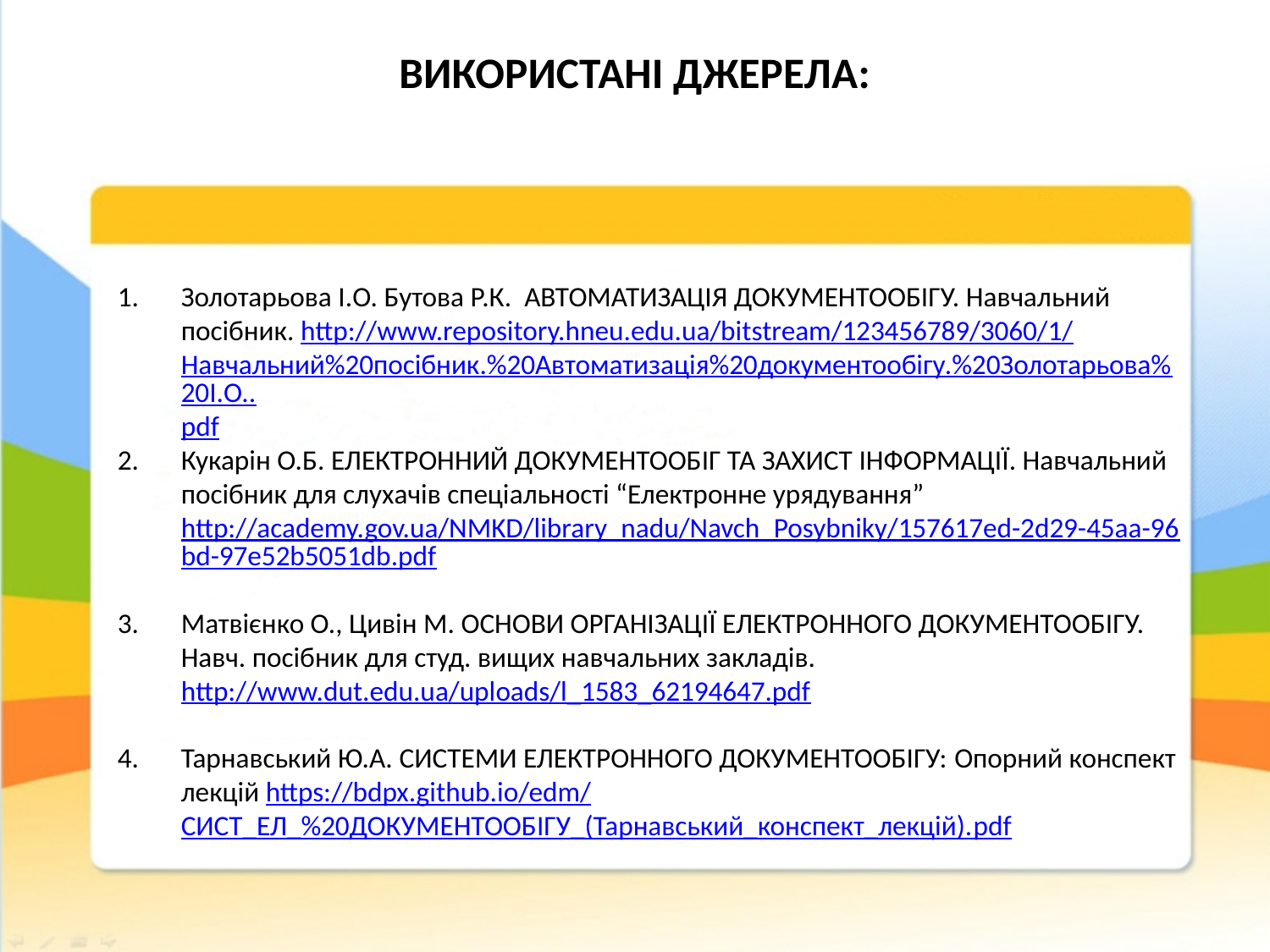

# ВИКОРИСТАНІ ДЖЕРЕЛА:

Золотарьова І.О. Бутова Р.К.  АВТОМАТИЗАЦІЯ ДОКУМЕНТООБІГУ. Навчальний посібник. http://www.repository.hneu.edu.ua/bitstream/123456789/3060/1/Навчальний%20посібник.%20Автоматизація%20документообігу.%20Золотарьова%20І.О..pdf
Кукарін О.Б. ЕЛЕКТРОННИЙ ДОКУМЕНТООБІГ ТА ЗАХИСТ ІНФОРМАЦІЇ. Навчальний посібник для слухачів спеціальності “Електронне урядування” http://academy.gov.ua/NMKD/library_nadu/Navch_Posybniky/157617ed-2d29-45aa-96bd-97e52b5051db.pdf

Матвієнко О., Цивін М. ОСНОВИ ОРГАНІЗАЦІЇ ЕЛЕКТРОННОГО ДОКУМЕНТООБІГУ. Навч. посібник для студ. вищих навчальних закладів. http://www.dut.edu.ua/uploads/l_1583_62194647.pdf

Тарнавський Ю.А. СИСТЕМИ ЕЛЕКТРОННОГО ДОКУМЕНТООБІГУ: Опорний конспект лекцій https://bdpx.github.io/edm/СИСТ_ЕЛ_%20ДОКУМЕНТООБІГУ_(Тарнавський_конспект_лекцій).pdf